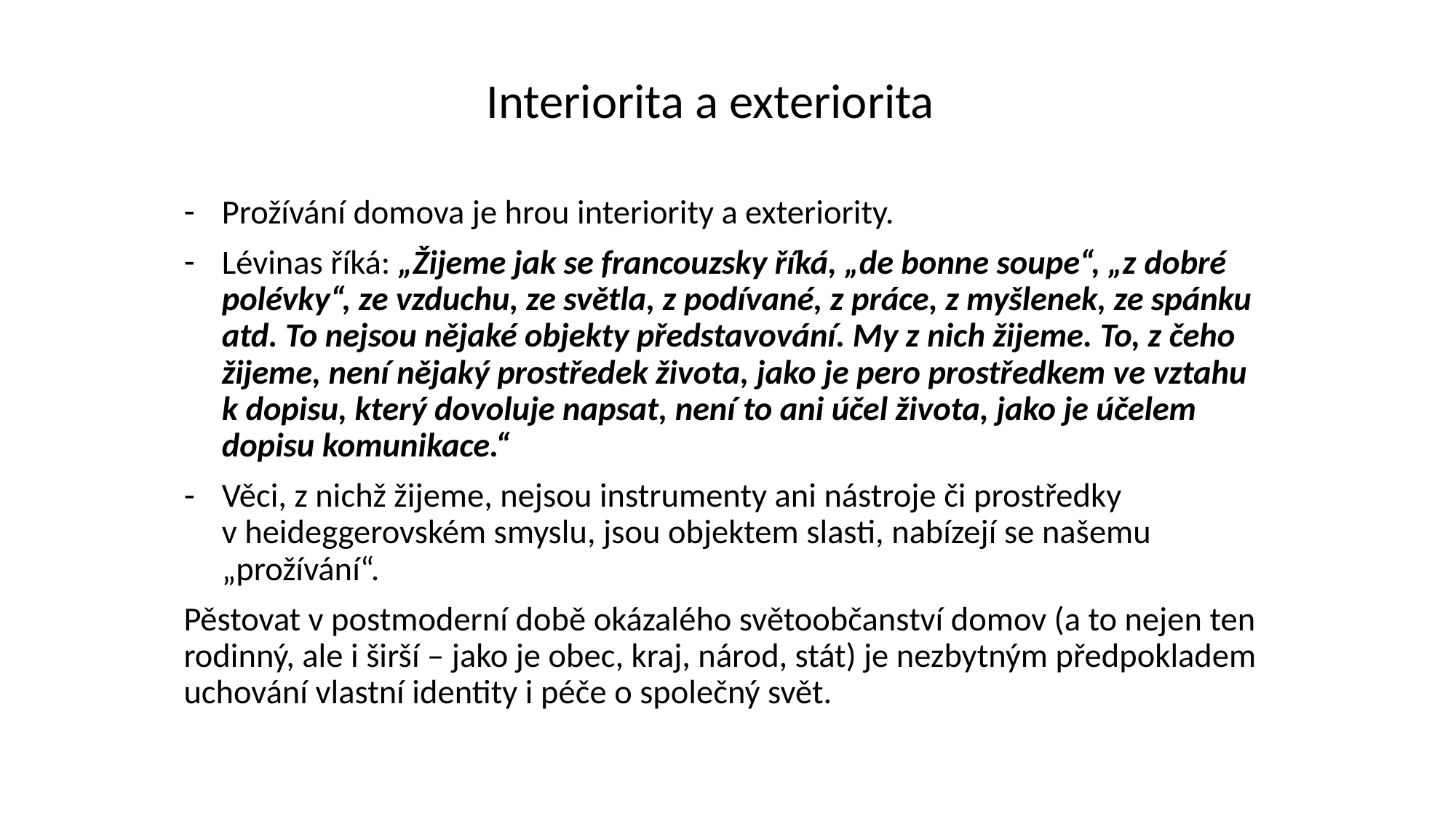

# Interiorita a exteriorita

Prožívání domova je hrou interiority a exteriority.
Lévinas říká: „Žijeme jak se francouzsky říká, „de bonne soupe“, „z dobré polévky“, ze vzduchu, ze světla, z podívané, z práce, z myšlenek, ze spánku atd. To nejsou nějaké objekty představování. My z nich žijeme. To, z čeho žijeme, není nějaký prostředek života, jako je pero prostředkem ve vztahu k dopisu, který dovoluje napsat, není to ani účel života, jako je účelem dopisu komunikace.“
Věci, z nichž žijeme, nejsou instrumenty ani nástroje či prostředky v heideggerovském smyslu, jsou objektem slasti, nabízejí se našemu „prožívání“.
Pěstovat v postmoderní době okázalého světoobčanství domov (a to nejen ten rodinný, ale i širší – jako je obec, kraj, národ, stát) je nezbytným předpokladem uchování vlastní identity i péče o společný svět.